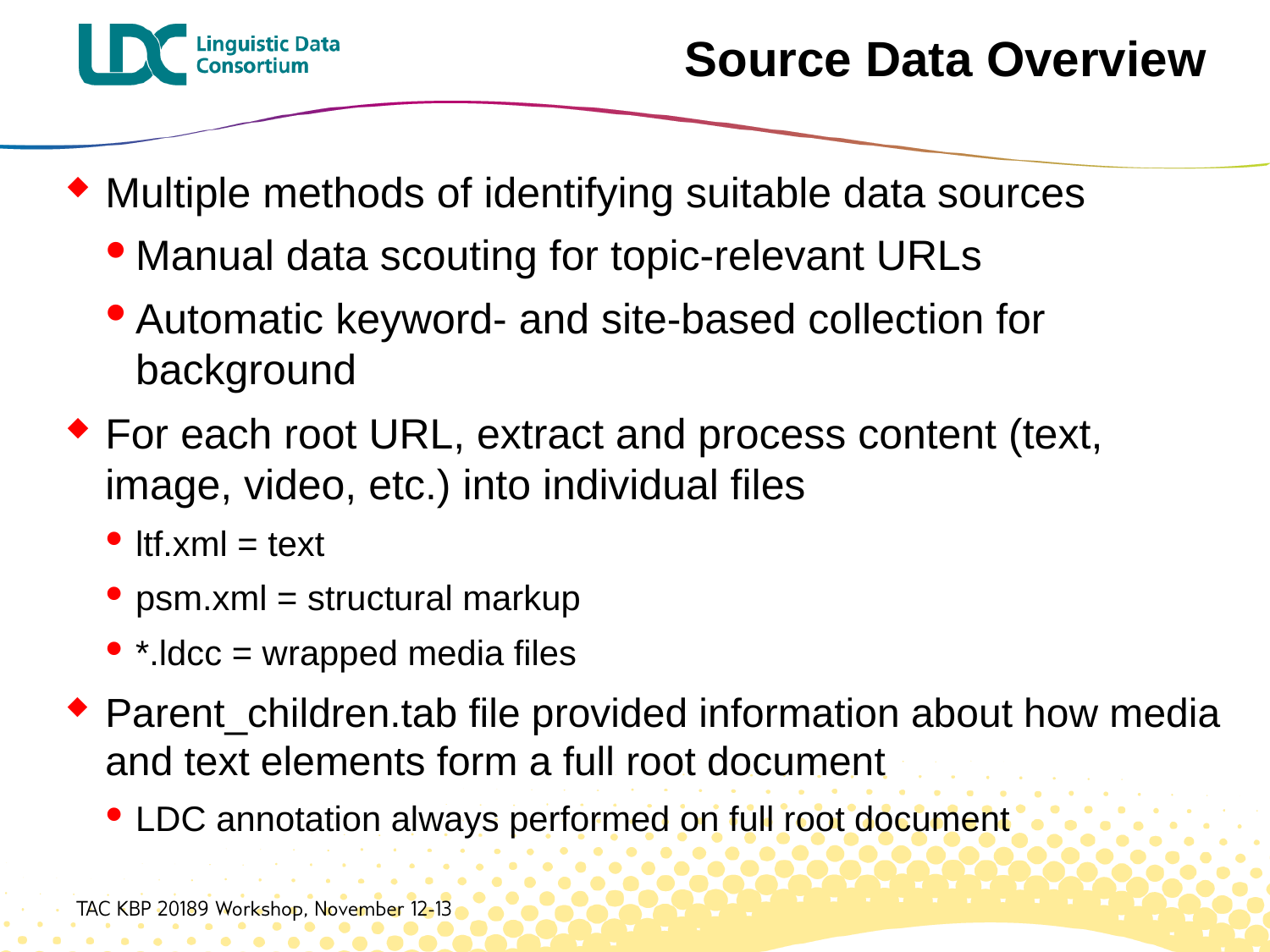

# Source Data Overview
Multiple methods of identifying suitable data sources
Manual data scouting for topic-relevant URLs
Automatic keyword- and site-based collection for background
For each root URL, extract and process content (text, image, video, etc.) into individual files
ltf.xml = text
psm.xml = structural markup
*.ldcc = wrapped media files
Parent_children.tab file provided information about how media and text elements form a full root document
LDC annotation always performed on full root document
TAC KBP 20189 Workshop, November 12-13